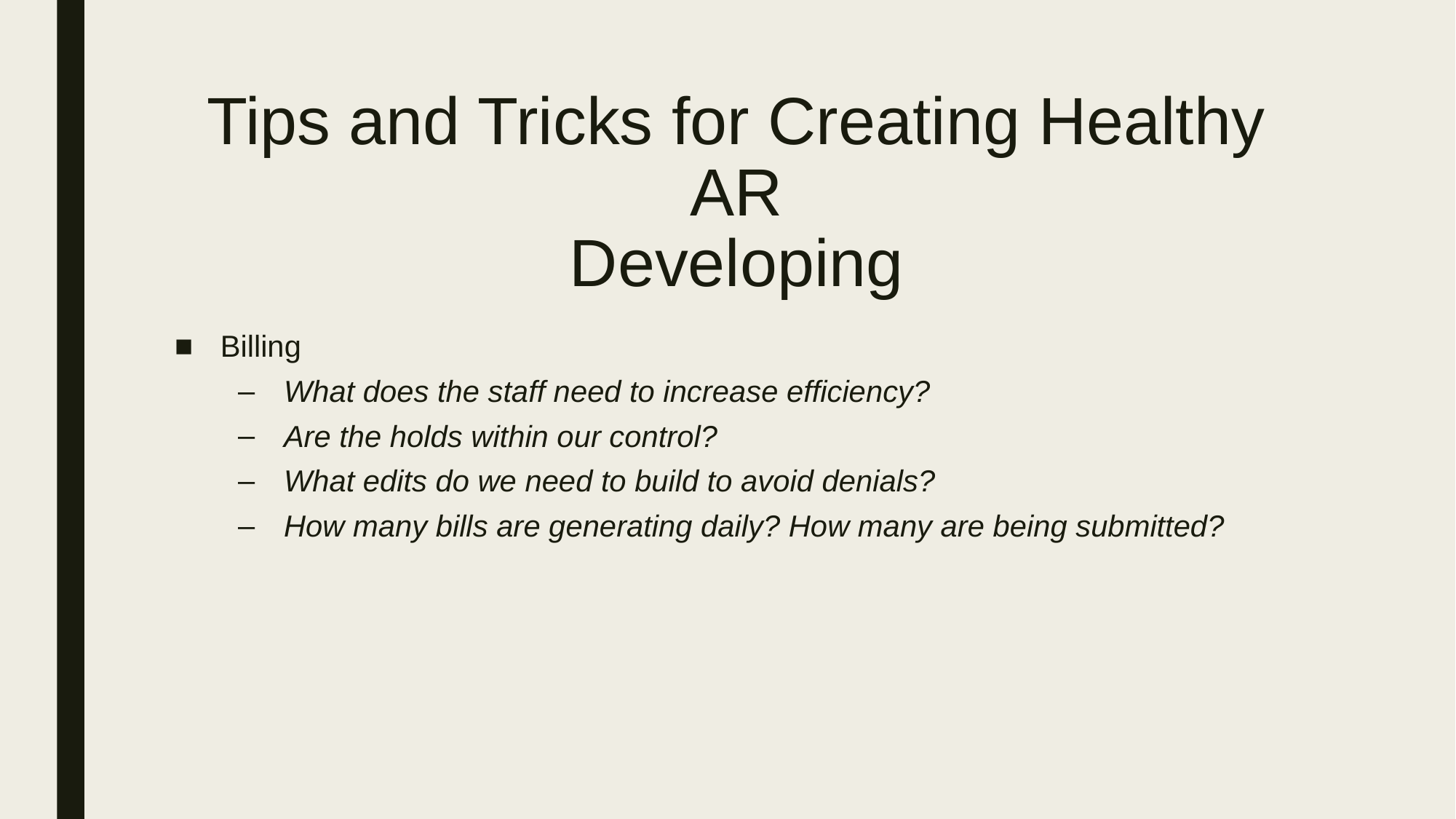

# Tips and Tricks for Creating Healthy AR Developing

Billing
What does the staff need to increase efficiency?
Are the holds within our control?
What edits do we need to build to avoid denials?
How many bills are generating daily? How many are being submitted?